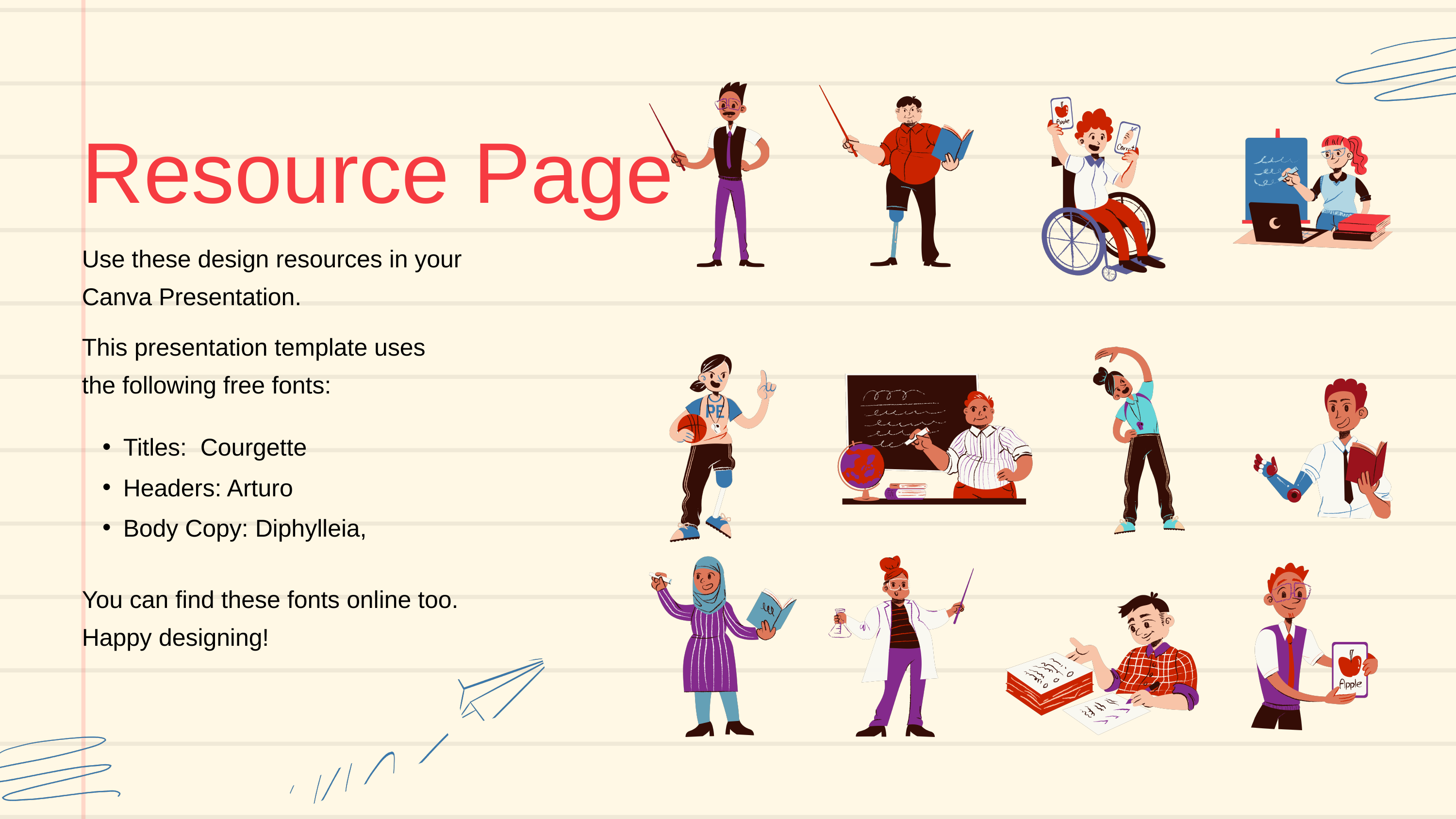

Resource Page

Use these design resources in your Canva Presentation.

You can find these fonts online too. Happy designing!

This presentation template uses the following free fonts:

Titles:  Courgette
Headers: Arturo
Body Copy: Diphylleia,